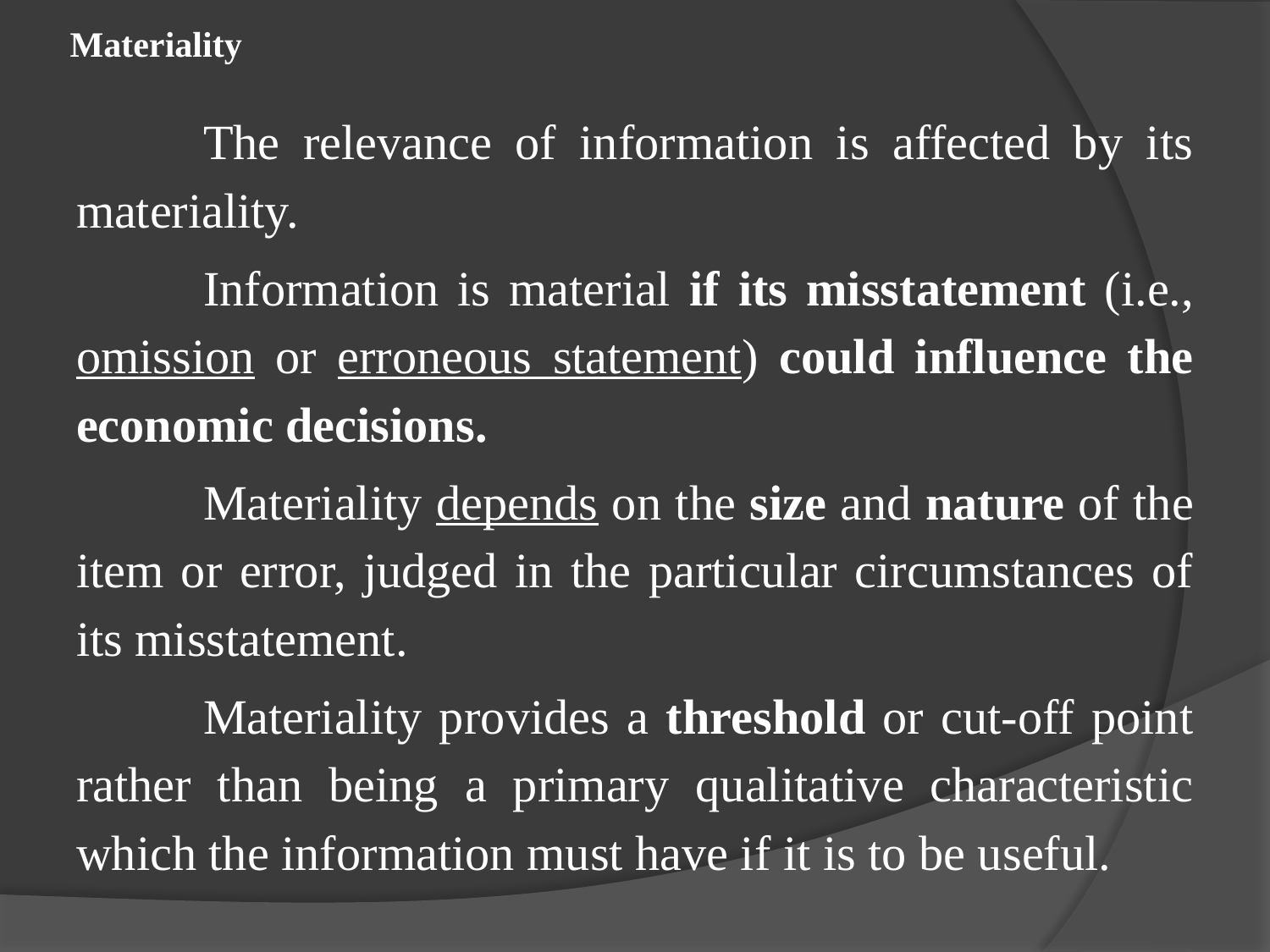

# Materiality
	The relevance of information is affected by its materiality.
	Information is material if its misstatement (i.e., omission or erroneous statement) could influence the economic decisions.
	Materiality depends on the size and nature of the item or error, judged in the particular circumstances of its misstatement.
	Materiality provides a threshold or cut-off point rather than being a primary qualitative characteristic which the information must have if it is to be useful.